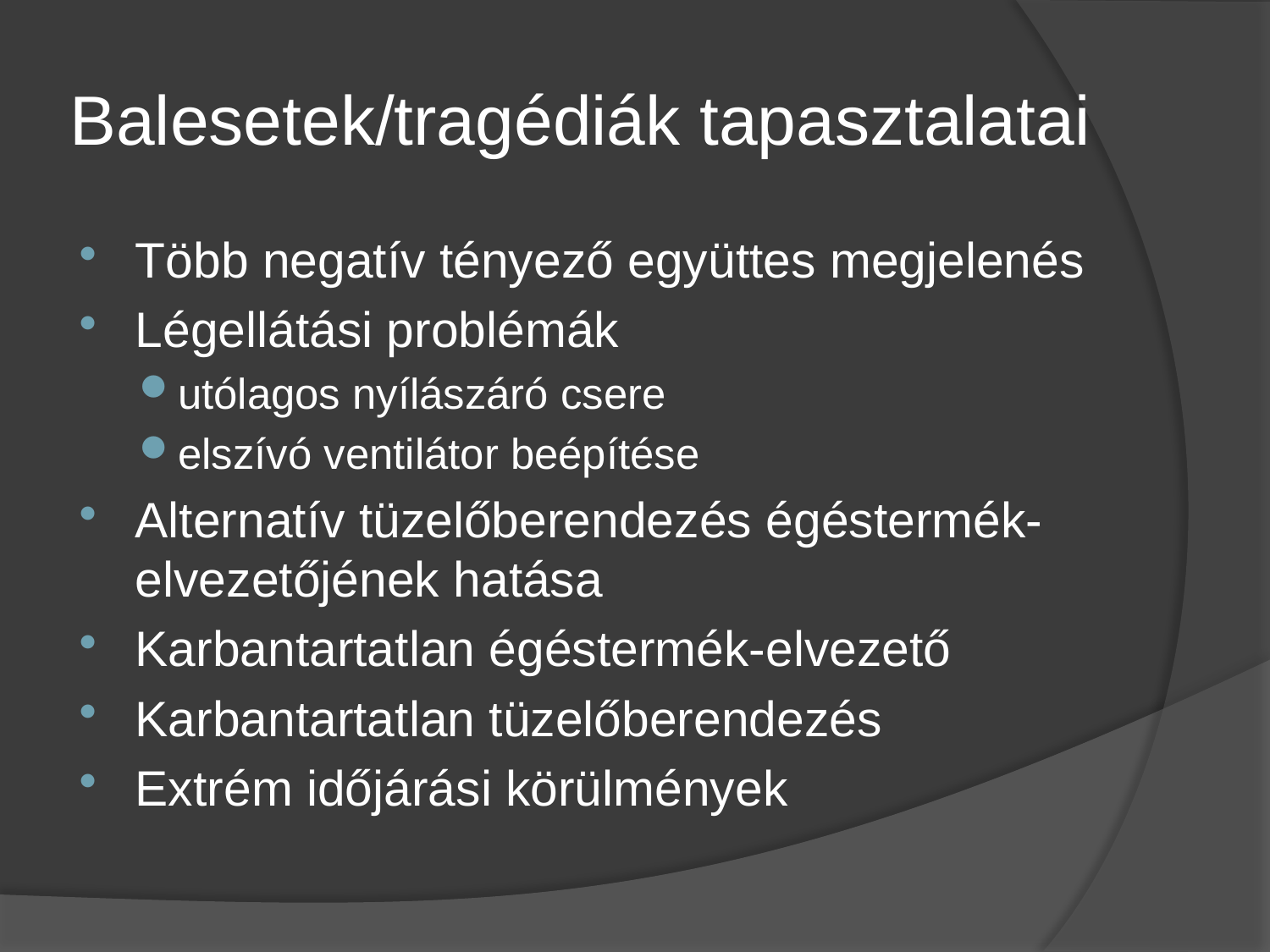

# Balesetek/tragédiák tapasztalatai
Több negatív tényező együttes megjelenés
Légellátási problémák
utólagos nyílászáró csere
elszívó ventilátor beépítése
Alternatív tüzelőberendezés égéstermék-elvezetőjének hatása
Karbantartatlan égéstermék-elvezető
Karbantartatlan tüzelőberendezés
Extrém időjárási körülmények